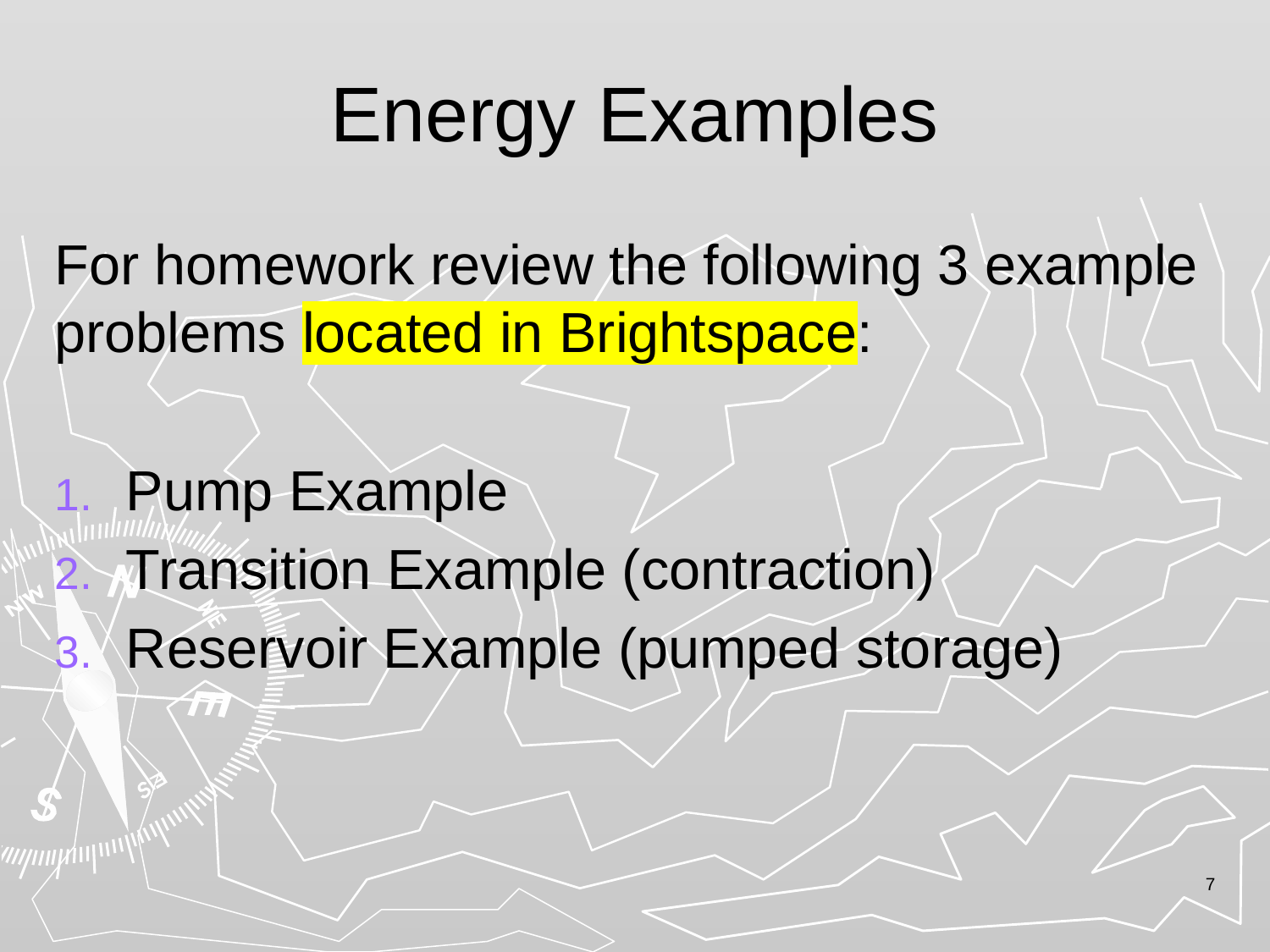

# Energy Examples
For homework review the following 3 example problems located in Brightspace:

Pump Example
Transition Example (contraction)
Reservoir Example (pumped storage)

7